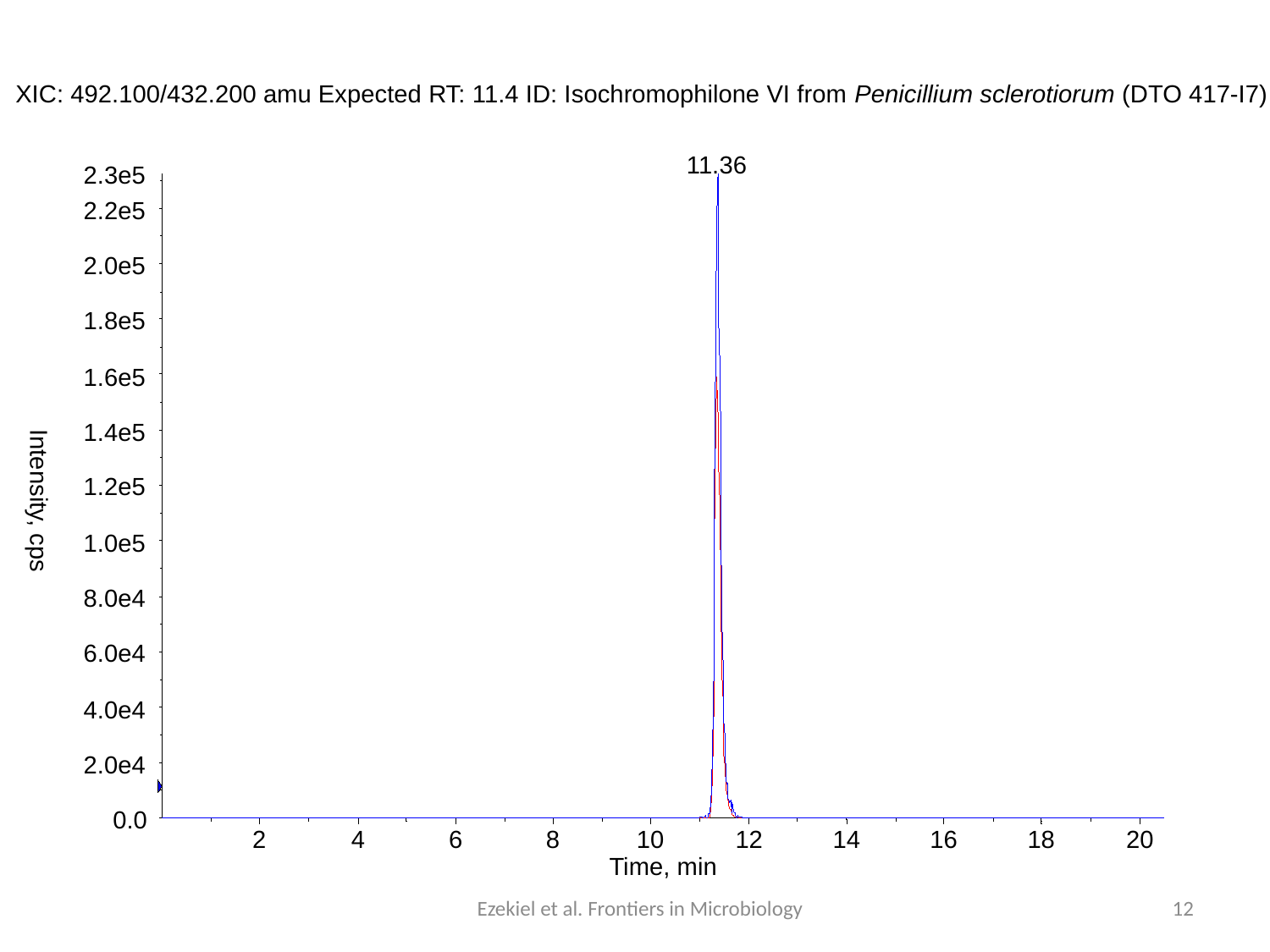

XIC: 492.100/432.200 amu Expected RT: 11.4 ID: Isochromophilone VI from Penicillium sclerotiorum (DTO 417-I7)

11.36
2.3e5

2.2e5

2.0e5

1.8e5

1.6e5

1.4e5

1.2e5
Intensity, cps

1.0e5

8.0e4

6.0e4

4.0e4

2.0e4

0.0

2
4
6
8
10
12
14
16
18
20
Time, min
Ezekiel et al. Frontiers in Microbiology
12